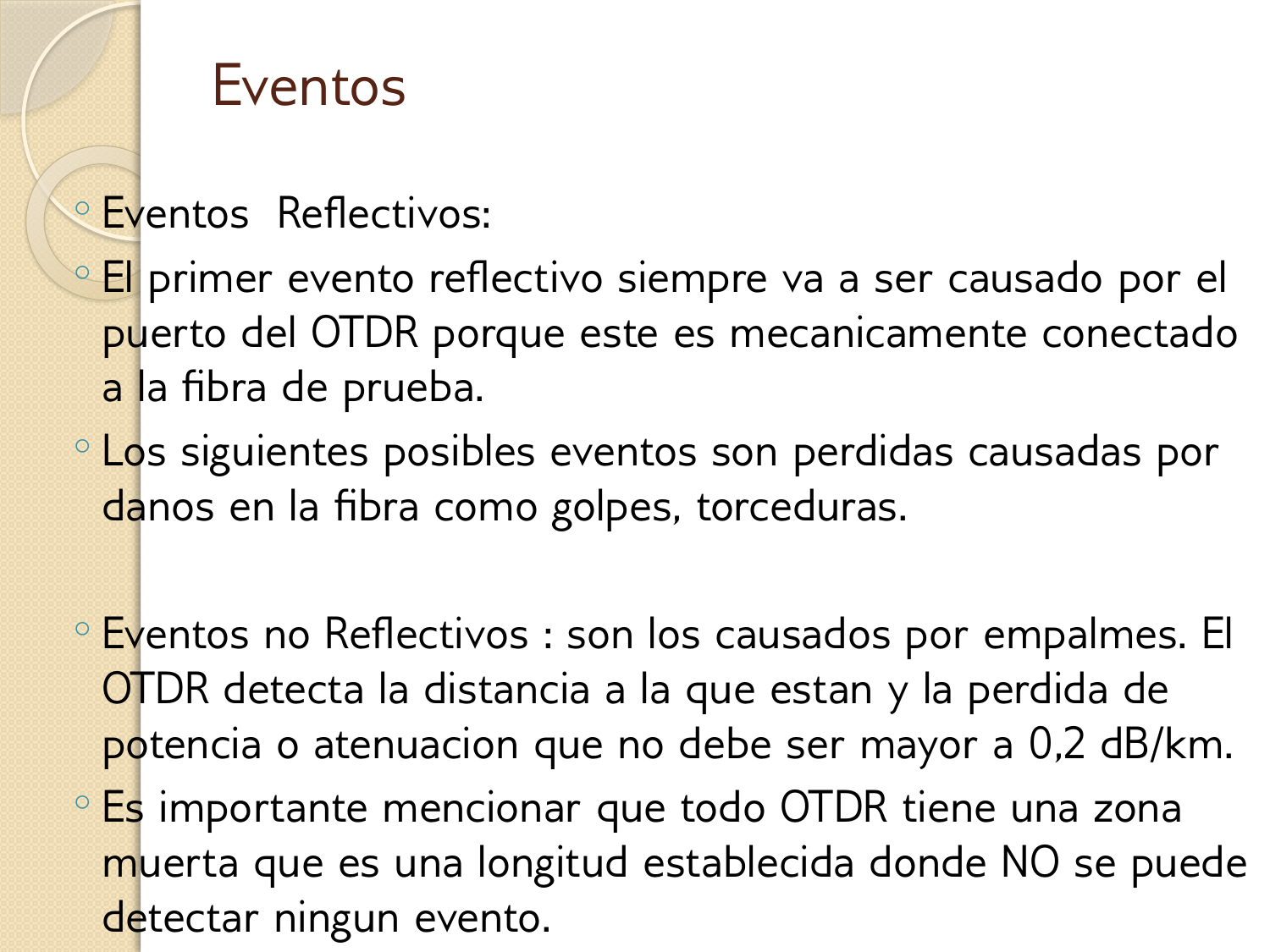

# Eventos
Eventos  Reflectivos:
El primer evento reflectivo siempre va a ser causado por el puerto del OTDR porque este es mecanicamente conectado a la fibra de prueba.
Los siguientes posibles eventos son perdidas causadas por danos en la fibra como golpes, torceduras.

Eventos no Reflectivos : son los causados por empalmes. El OTDR detecta la distancia a la que estan y la perdida de potencia o atenuacion que no debe ser mayor a 0,2 dB/km.
Es importante mencionar que todo OTDR tiene una zona muerta que es una longitud establecida donde NO se puede detectar ningun evento.